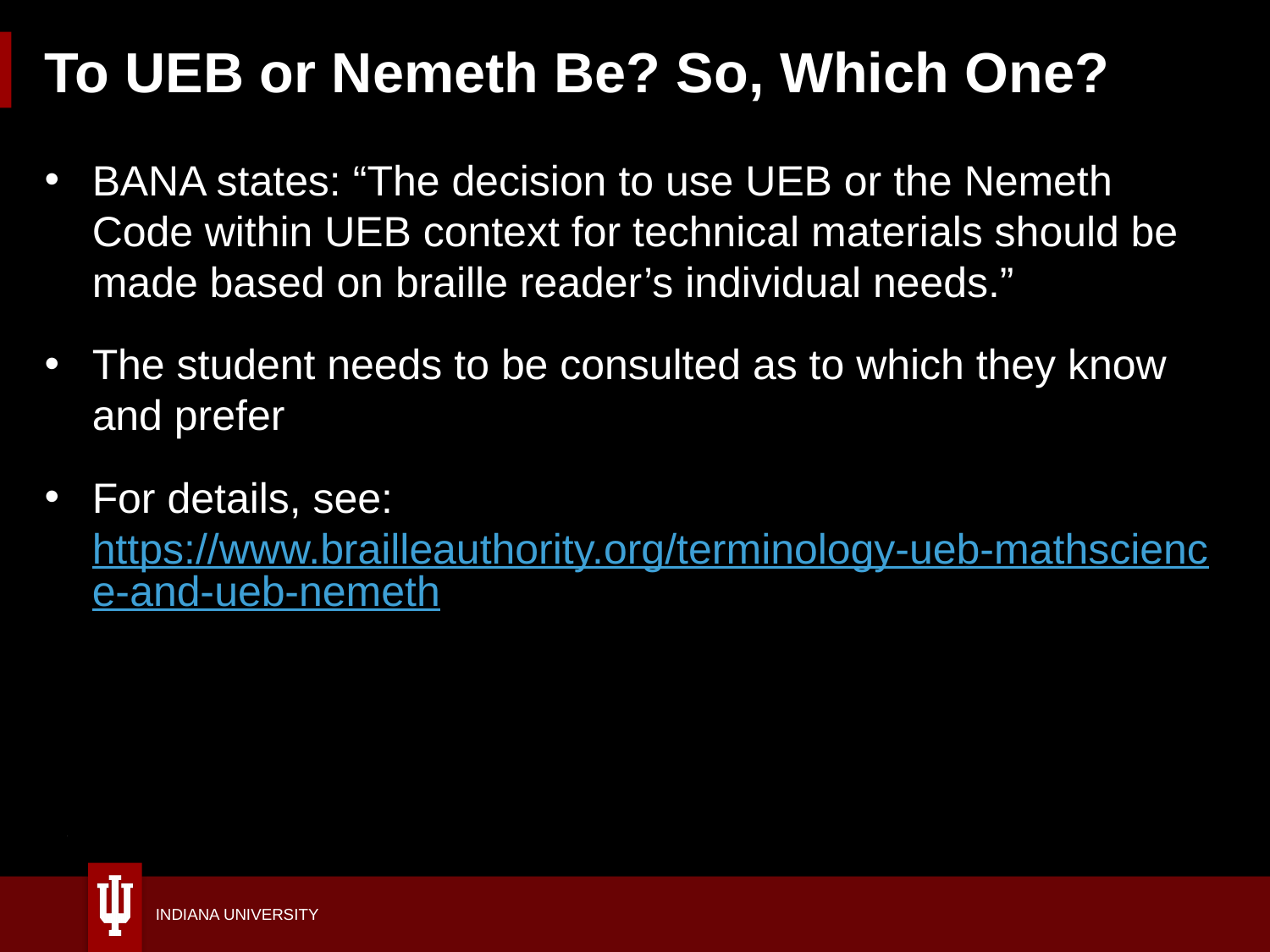

# To UEB or Nemeth Be? So, Which One?
BANA states: “The decision to use UEB or the Nemeth Code within UEB context for technical materials should be made based on braille reader’s individual needs.”
The student needs to be consulted as to which they know and prefer
For details, see: https://www.brailleauthority.org/terminology-ueb-mathscience-and-ueb-nemeth
20